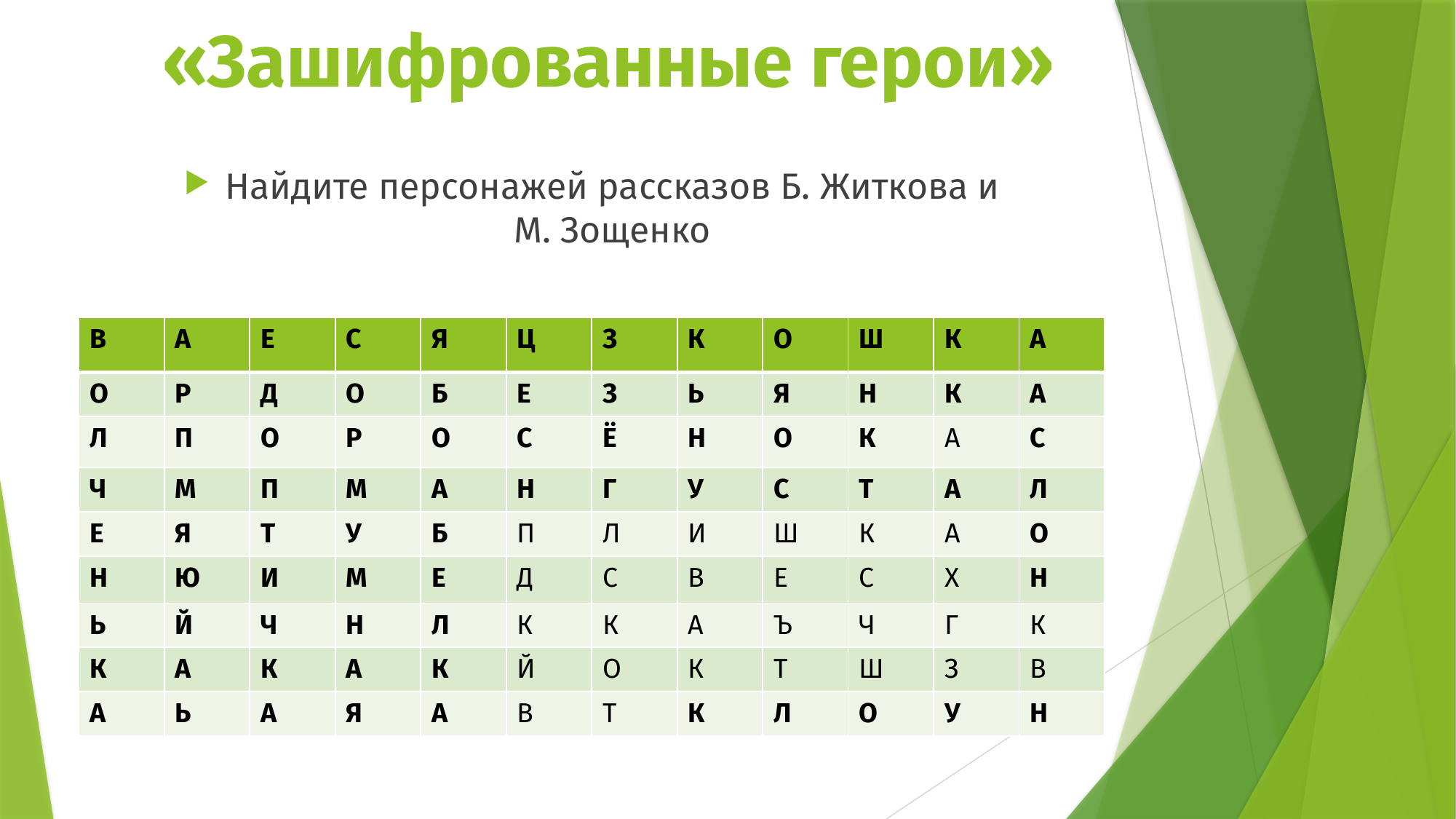

# «Зашифрованные герои»
Найдите персонажей рассказов Б. Житкова и М. Зощенко
| В | А | Е | С | Я | Ц | З | К | О | Ш | К | А |
| --- | --- | --- | --- | --- | --- | --- | --- | --- | --- | --- | --- |
| О | Р | Д | О | Б | Е | З | Ь | Я | Н | К | А |
| Л | П | О | Р | О | С | Ё | Н | О | К | А | С |
| Ч | М | П | М | А | Н | Г | У | С | Т | А | Л |
| Е | Я | Т | У | Б | П | Л | И | Ш | К | А | О |
| Н | Ю | И | М | Е | Д | С | В | Е | С | Х | Н |
| Ь | Й | Ч | Н | Л | К | К | А | Ъ | Ч | Г | К |
| К | А | К | А | К | Й | О | К | Т | Ш | З | В |
| А | Ь | А | Я | А | В | Т | К | Л | О | У | Н |